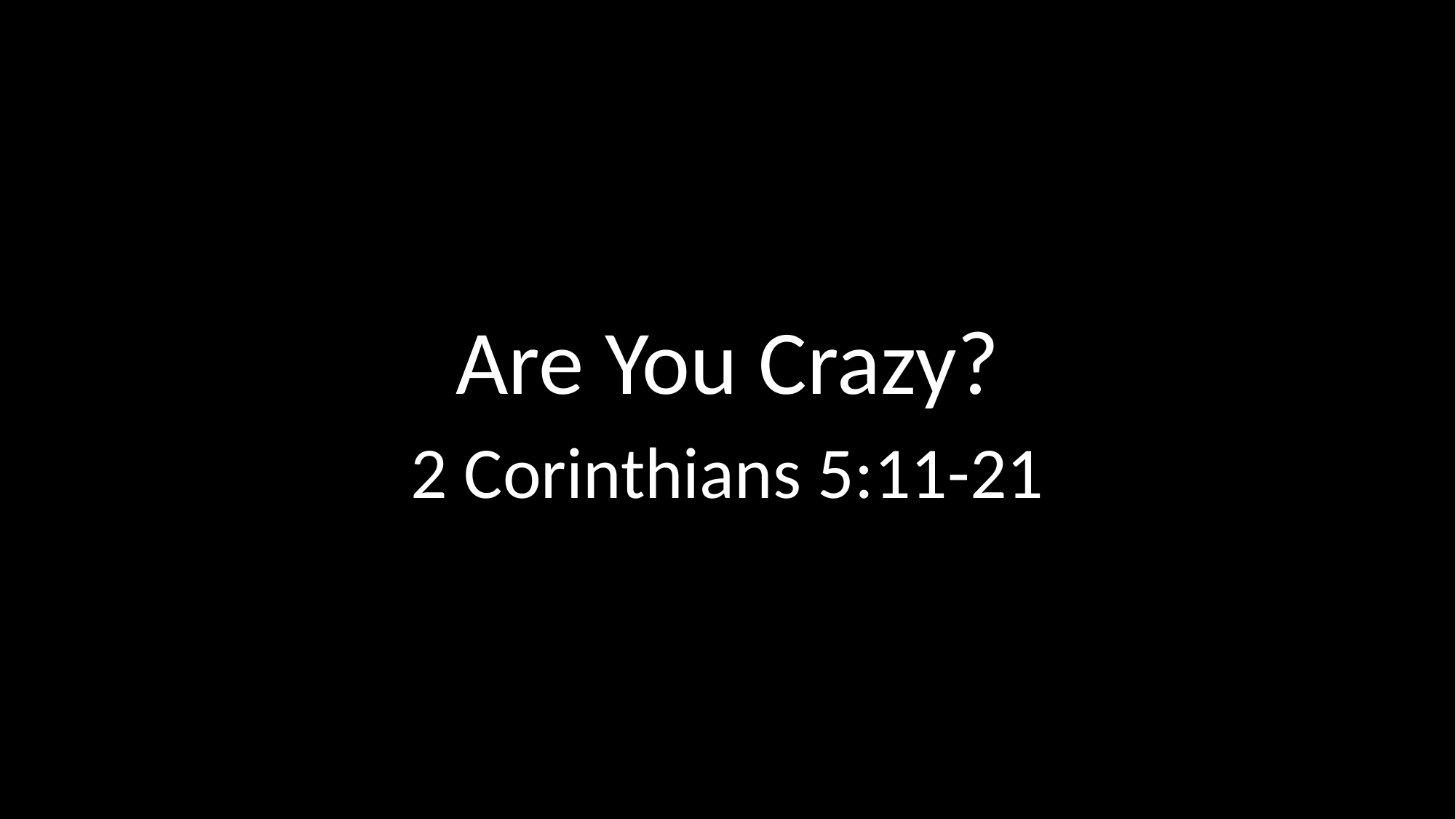

# Are You Crazy?
2 Corinthians 5:11-21